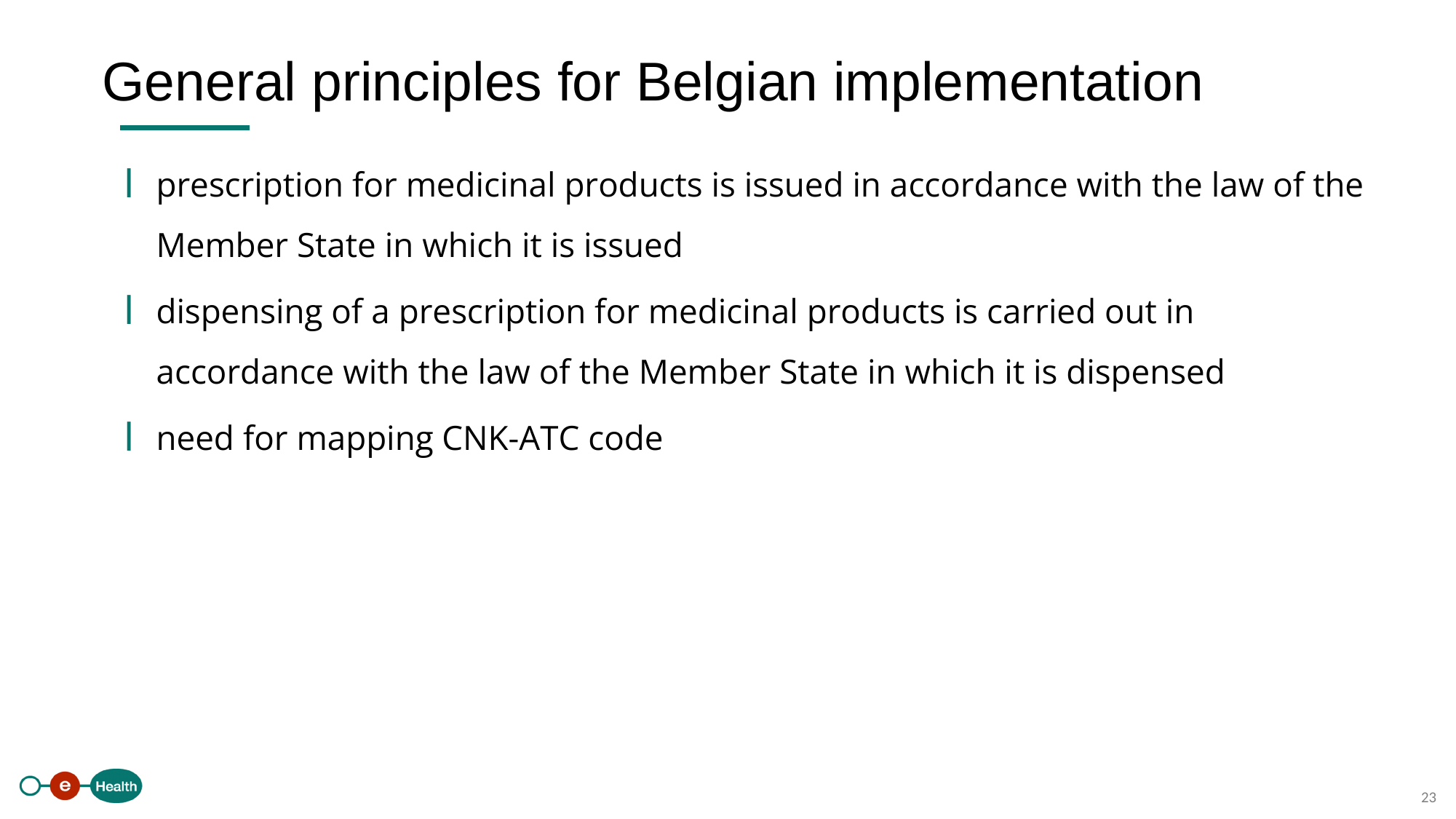

General principles for Belgian implementation
prescription for medicinal products is issued in accordance with the law of the Member State in which it is issued
dispensing of a prescription for medicinal products is carried out in accordance with the law of the Member State in which it is dispensed
need for mapping CNK-ATC code

23